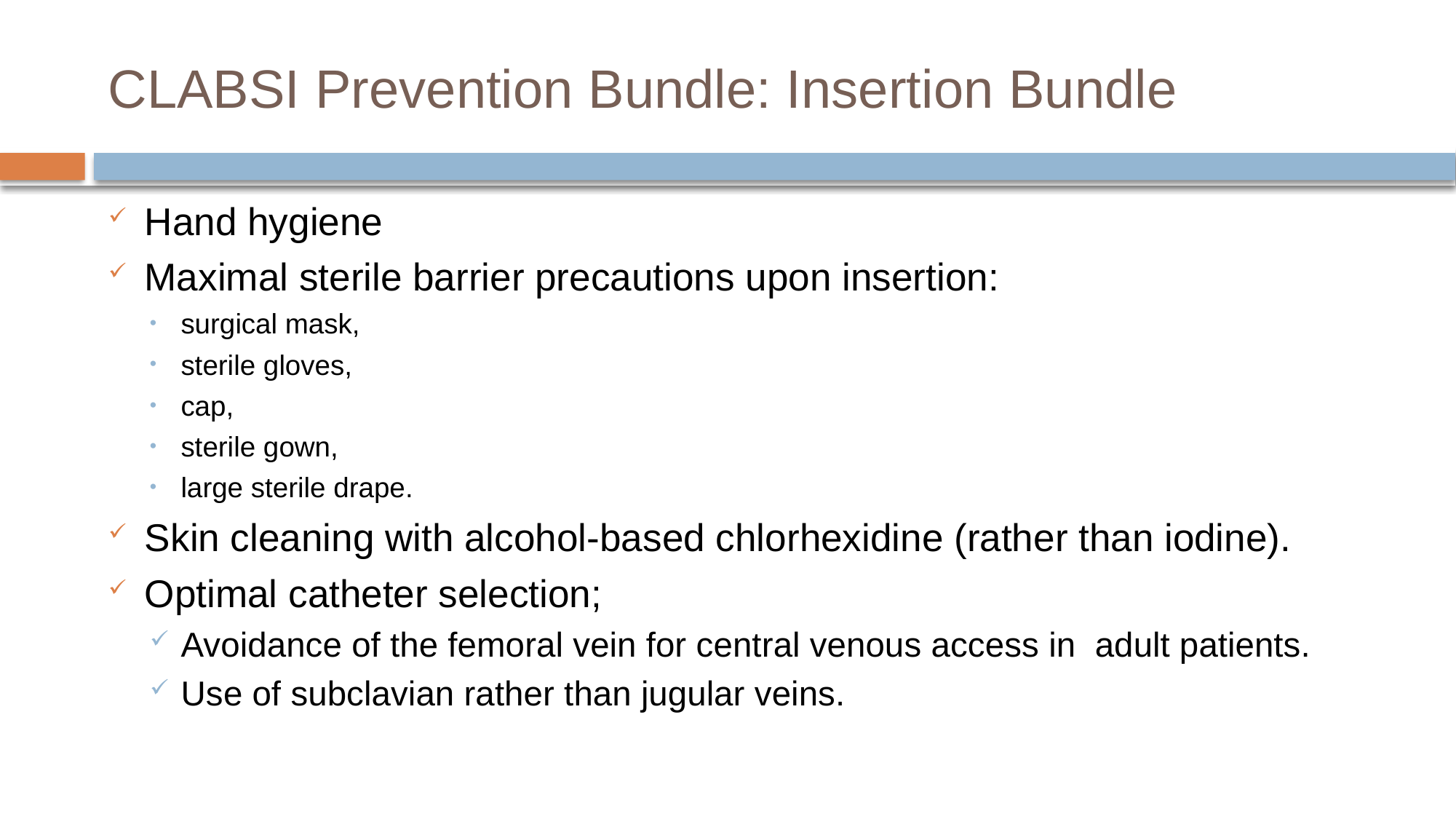

# CLABSI Prevention Bundle: Insertion Bundle
Hand hygiene
Maximal sterile barrier precautions upon insertion:
surgical mask,
sterile gloves,
cap,
sterile gown,
large sterile drape.
Skin cleaning with alcohol-based chlorhexidine (rather than iodine).
Optimal catheter selection;
Avoidance of the femoral vein for central venous access in  adult patients.
Use of subclavian rather than jugular veins.